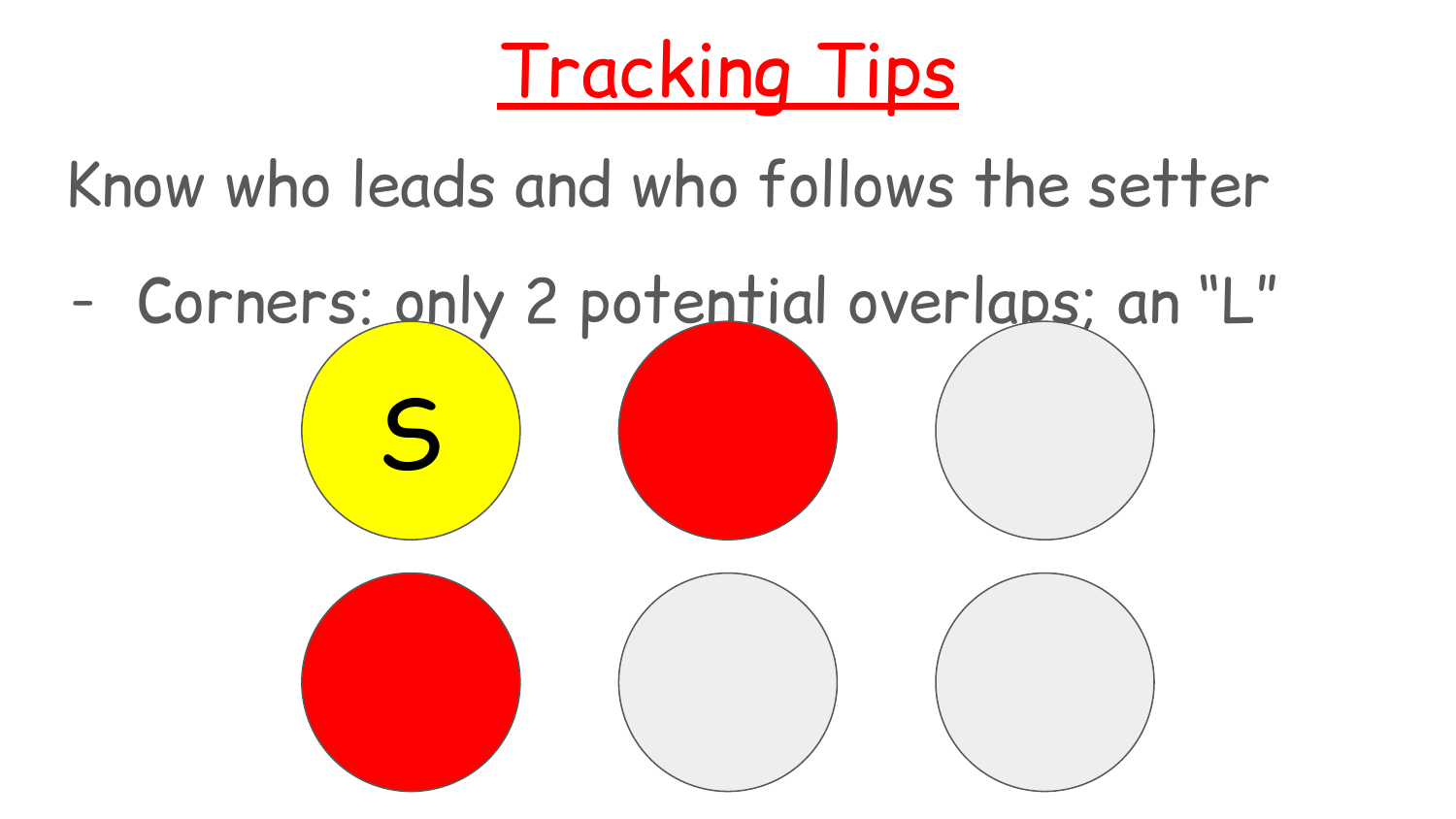

# Tracking Tips
Know who leads and who follows the setter
Corners: only 2 potential overlaps; an “L”

S